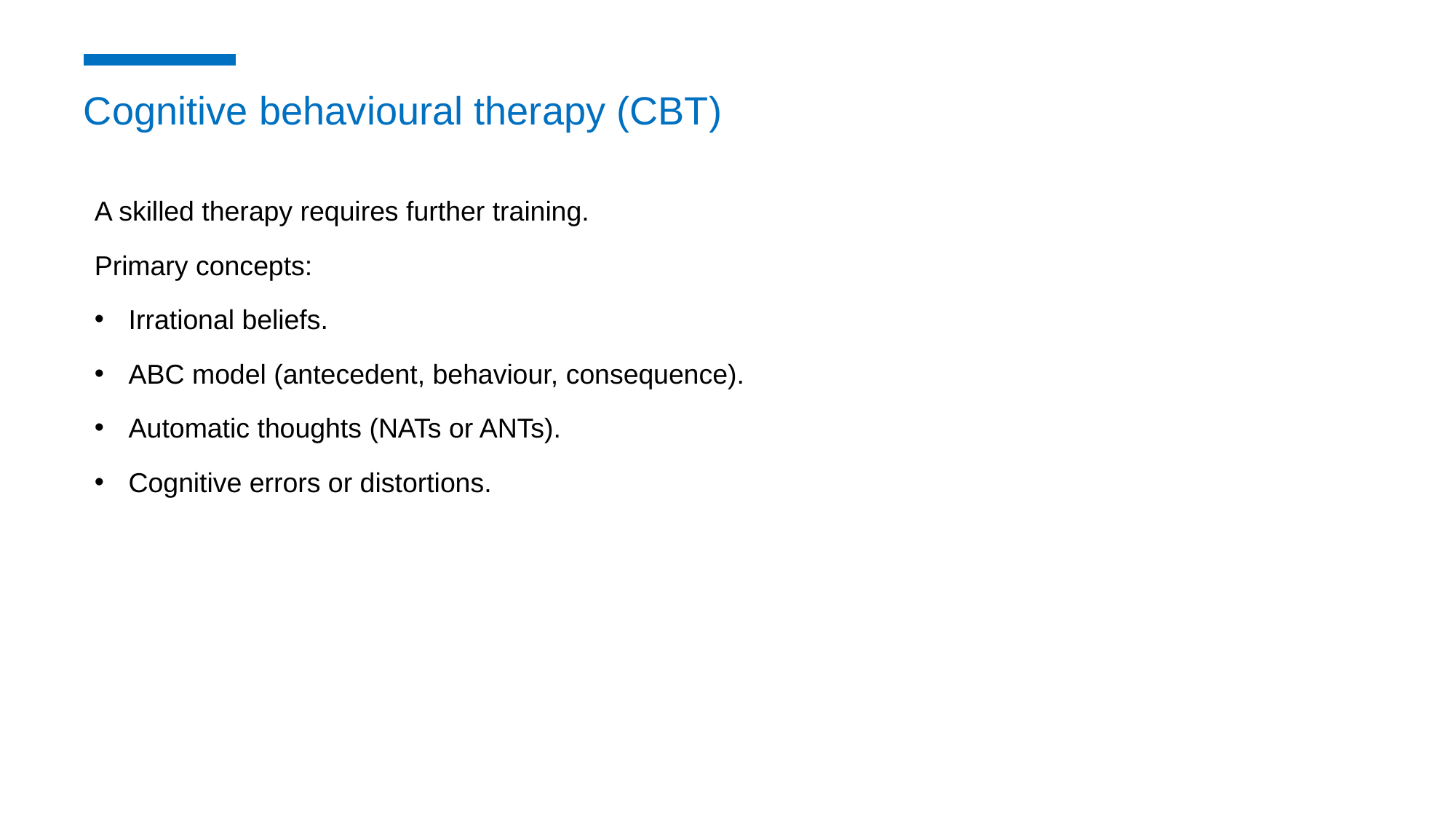

Cognitive behavioural therapy (CBT)
A skilled therapy requires further training.
Primary concepts:
Irrational beliefs.
ABC model (antecedent, behaviour, consequence).
Automatic thoughts (NATs or ANTs).
Cognitive errors or distortions.